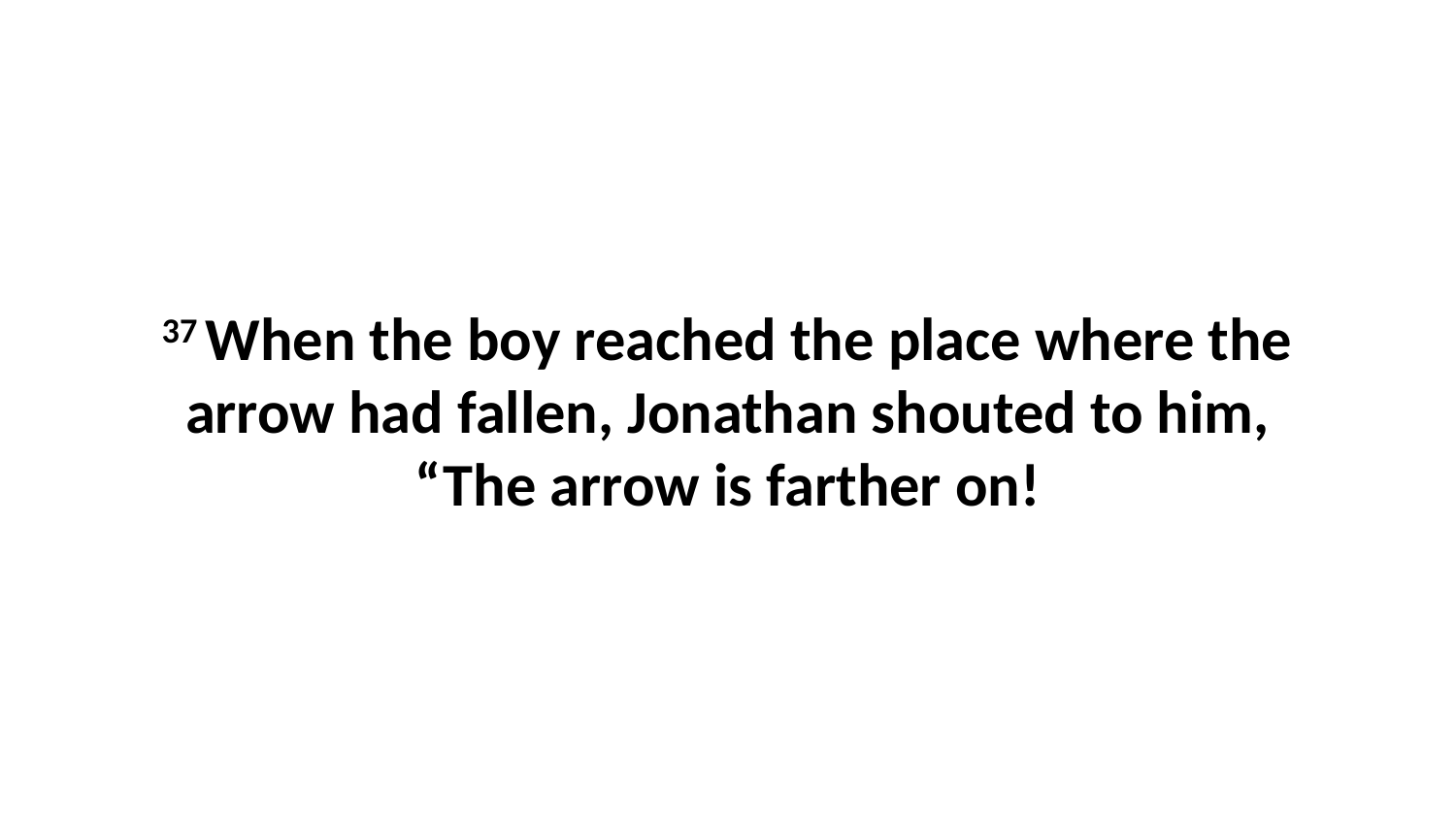

37 When the boy reached the place where the arrow had fallen, Jonathan shouted to him, “The arrow is farther on!